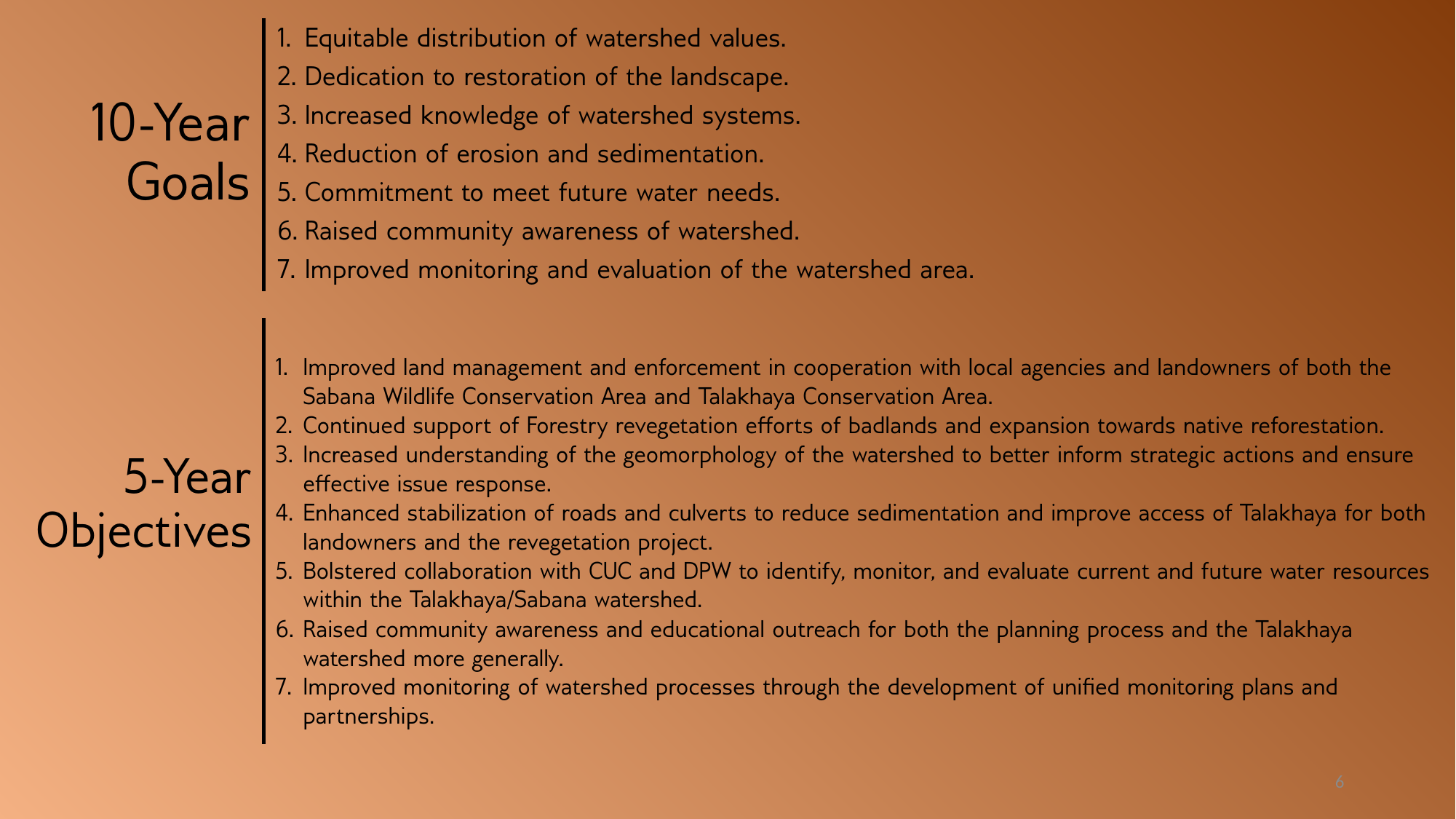

Equitable distribution of watershed values.
Dedication to restoration of the landscape.
Increased knowledge of watershed systems.
Reduction of erosion and sedimentation.
Commitment to meet future water needs.
Raised community awareness of watershed.
Improved monitoring and evaluation of the watershed area.
# 10-Year Goals
Improved land management and enforcement in cooperation with local agencies and landowners of both the Sabana Wildlife Conservation Area and Talakhaya Conservation Area.
Continued support of Forestry revegetation efforts of badlands and expansion towards native reforestation.
Increased understanding of the geomorphology of the watershed to better inform strategic actions and ensure effective issue response.
Enhanced stabilization of roads and culverts to reduce sedimentation and improve access of Talakhaya for both landowners and the revegetation project.
Bolstered collaboration with CUC and DPW to identify, monitor, and evaluate current and future water resources within the Talakhaya/Sabana watershed.
Raised community awareness and educational outreach for both the planning process and the Talakhaya watershed more generally.
Improved monitoring of watershed processes through the development of unified monitoring plans and partnerships.
5-Year Objectives
6